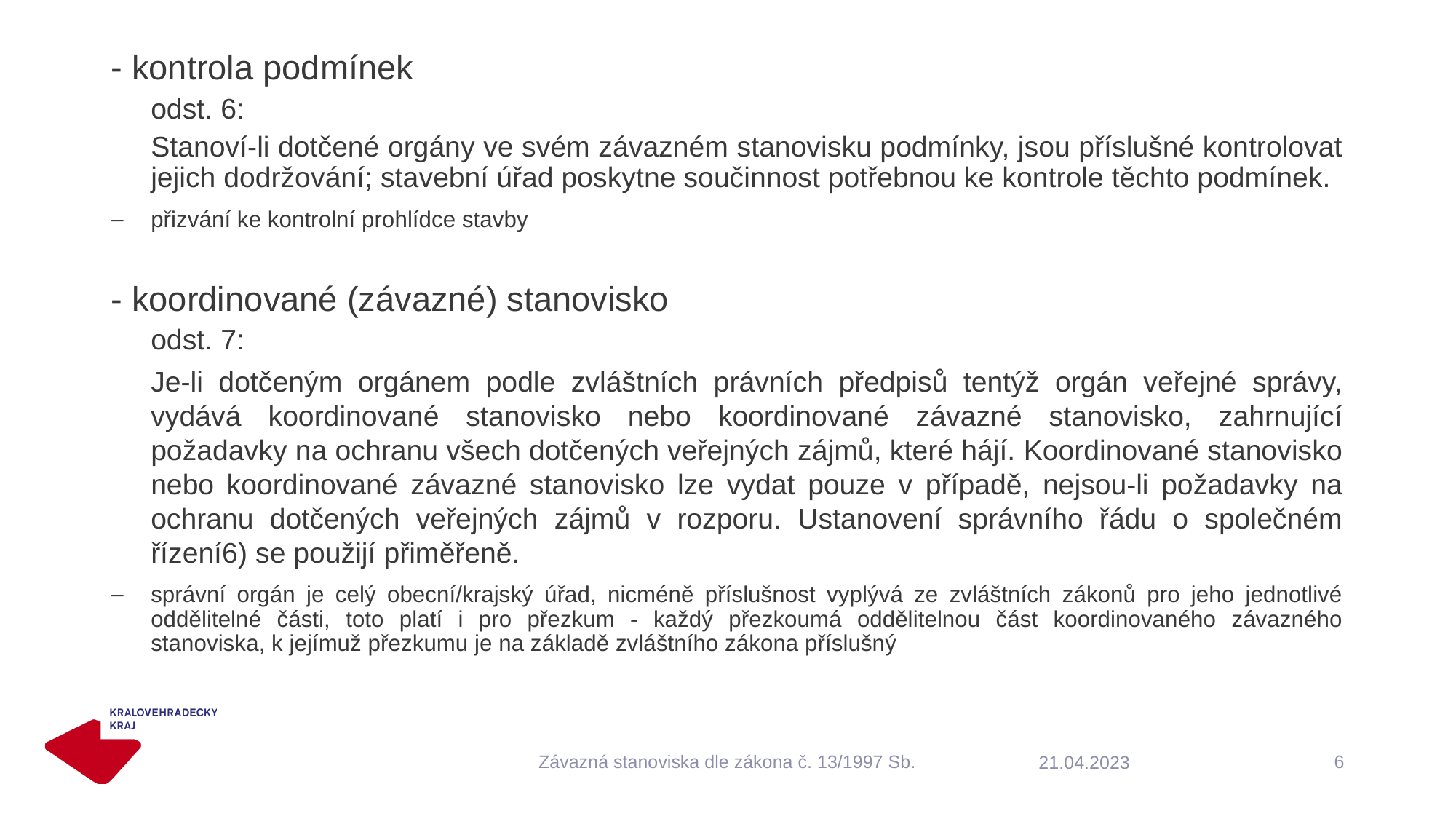

#
- kontrola podmínek
odst. 6:
Stanoví-li dotčené orgány ve svém závazném stanovisku podmínky, jsou příslušné kontrolovat jejich dodržování; stavební úřad poskytne součinnost potřebnou ke kontrole těchto podmínek.
přizvání ke kontrolní prohlídce stavby

- koordinované (závazné) stanovisko
odst. 7:
Je-li dotčeným orgánem podle zvláštních právních předpisů tentýž orgán veřejné správy, vydává koordinované stanovisko nebo koordinované závazné stanovisko, zahrnující požadavky na ochranu všech dotčených veřejných zájmů, které hájí. Koordinované stanovisko nebo koordinované závazné stanovisko lze vydat pouze v případě, nejsou-li požadavky na ochranu dotčených veřejných zájmů v rozporu. Ustanovení správního řádu o společném řízení6) se použijí přiměřeně.
správní orgán je celý obecní/krajský úřad, nicméně příslušnost vyplývá ze zvláštních zákonů pro jeho jednotlivé oddělitelné části, toto platí i pro přezkum - každý přezkoumá oddělitelnou část koordinovaného závazného stanoviska, k jejímuž přezkumu je na základě zvláštního zákona příslušný

Závazná stanoviska dle zákona č. 13/1997 Sb.
6
21.04.2023